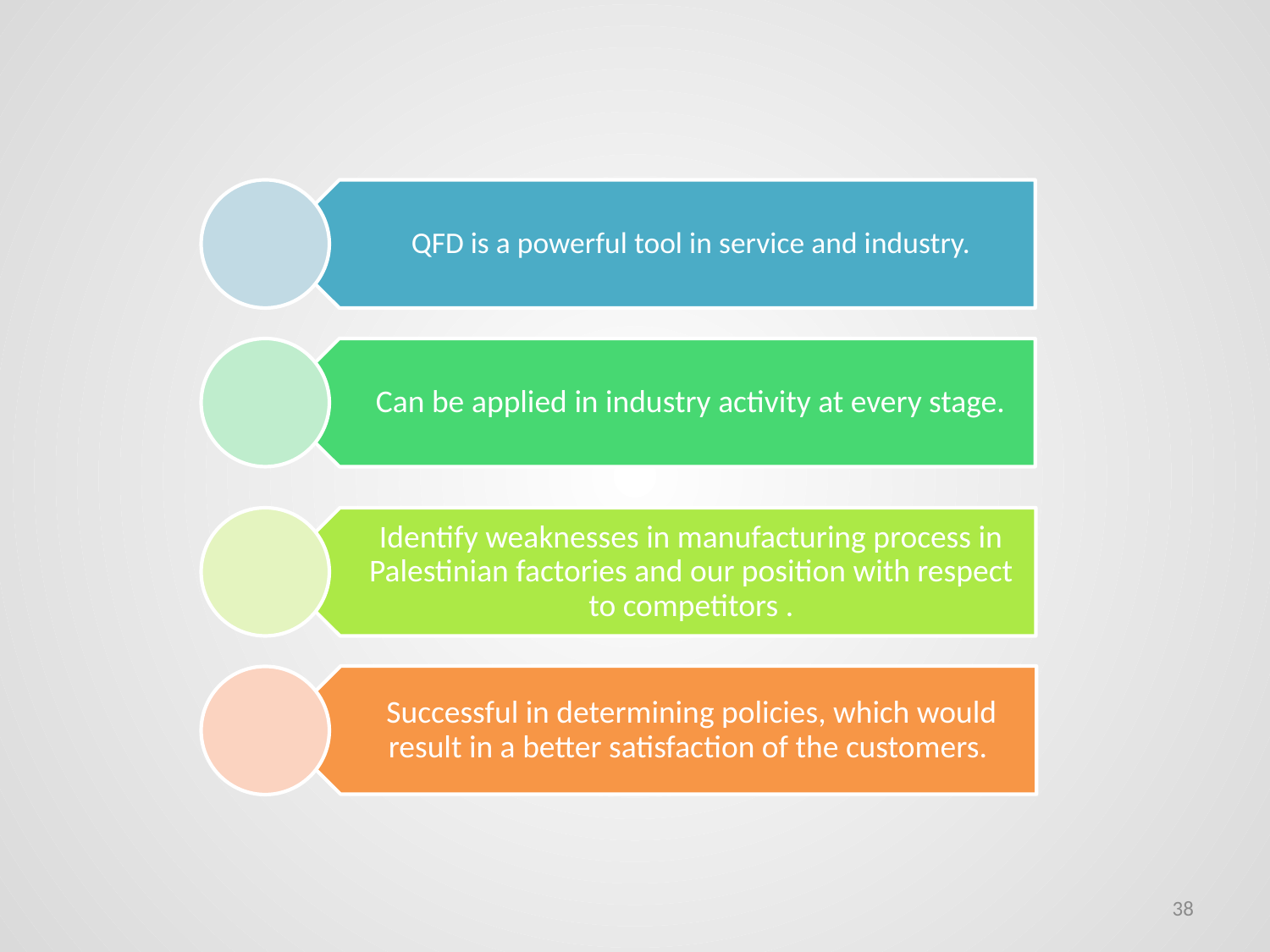

QFD is a powerful tool in service and industry.

Can be applied in industry activity at every stage.

Identify weaknesses in manufacturing process in Palestinian factories and our position with respect to competitors .

Successful in determining policies, which would result in a better satisfaction of the customers.

38